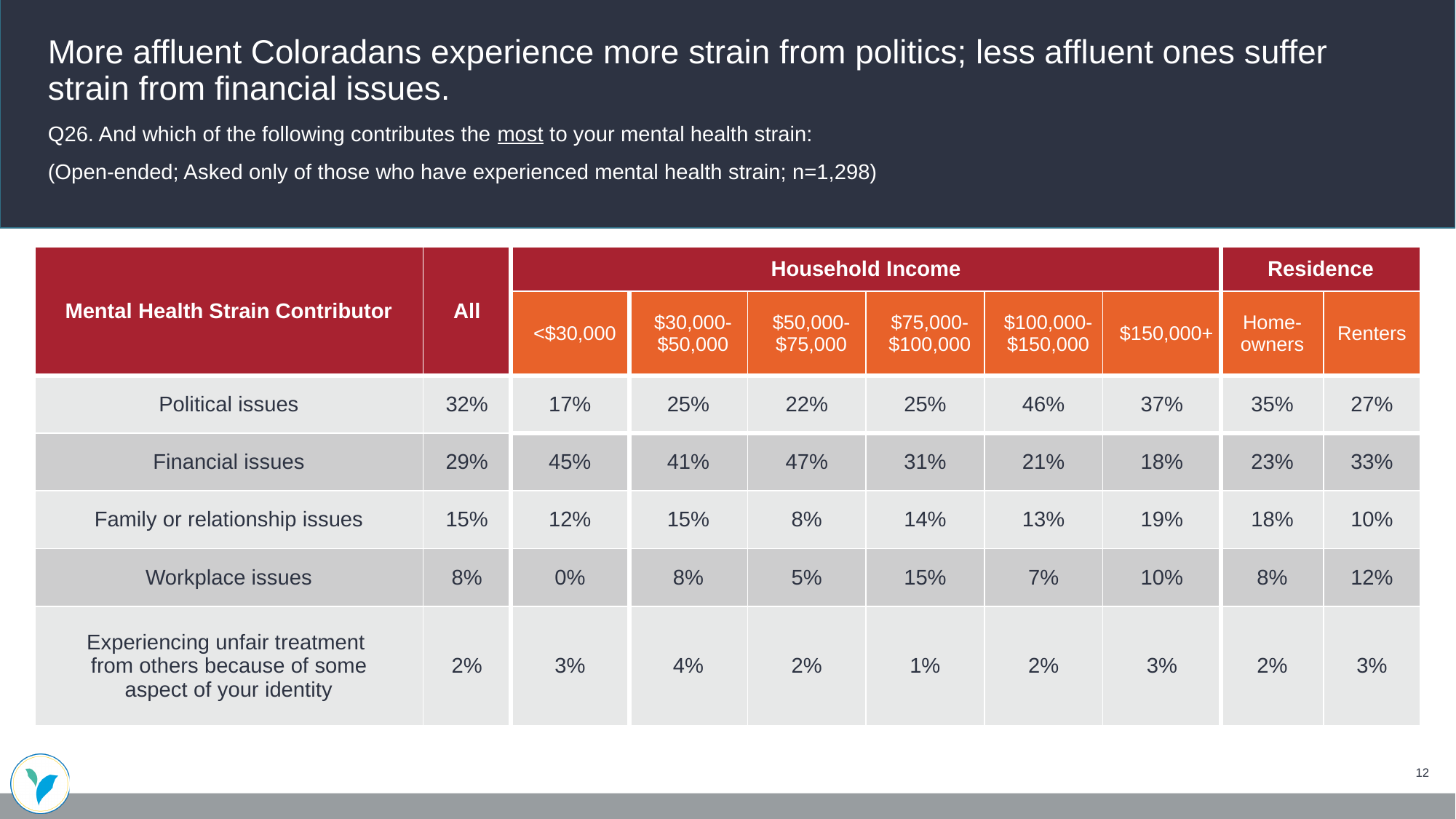

More affluent Coloradans experience more strain from politics; less affluent ones suffer strain from financial issues.
Q26. And which of the following contributes the most to your mental health strain:
(Open-ended; Asked only of those who have experienced mental health strain; n=1,298)
| Mental Health Strain Contributor | All | Household Income |  |  |  |  |  | Residence |  |
| --- | --- | --- | --- | --- | --- | --- | --- | --- | --- |
|  |  | <$30,000 | $30,000-$50,000 | $50,000-$75,000 | $75,000-$100,000 | $100,000-$150,000 | $150,000+ | Home-owners | Renters |
| Political issues | 32% | 17% | 25% | 22% | 25% | 46% | 37% | 35% | 27% |
| Financial issues | 29% | 45% | 41% | 47% | 31% | 21% | 18% | 23% | 33% |
| Family or relationship issues | 15% | 12% | 15% | 8% | 14% | 13% | 19% | 18% | 10% |
| Workplace issues | 8% | 0% | 8% | 5% | 15% | 7% | 10% | 8% | 12% |
| Experiencing unfair treatment from others because of some aspect of your identity | 2% | 3% | 4% | 2% | 1% | 2% | 3% | 2% | 3% |
12